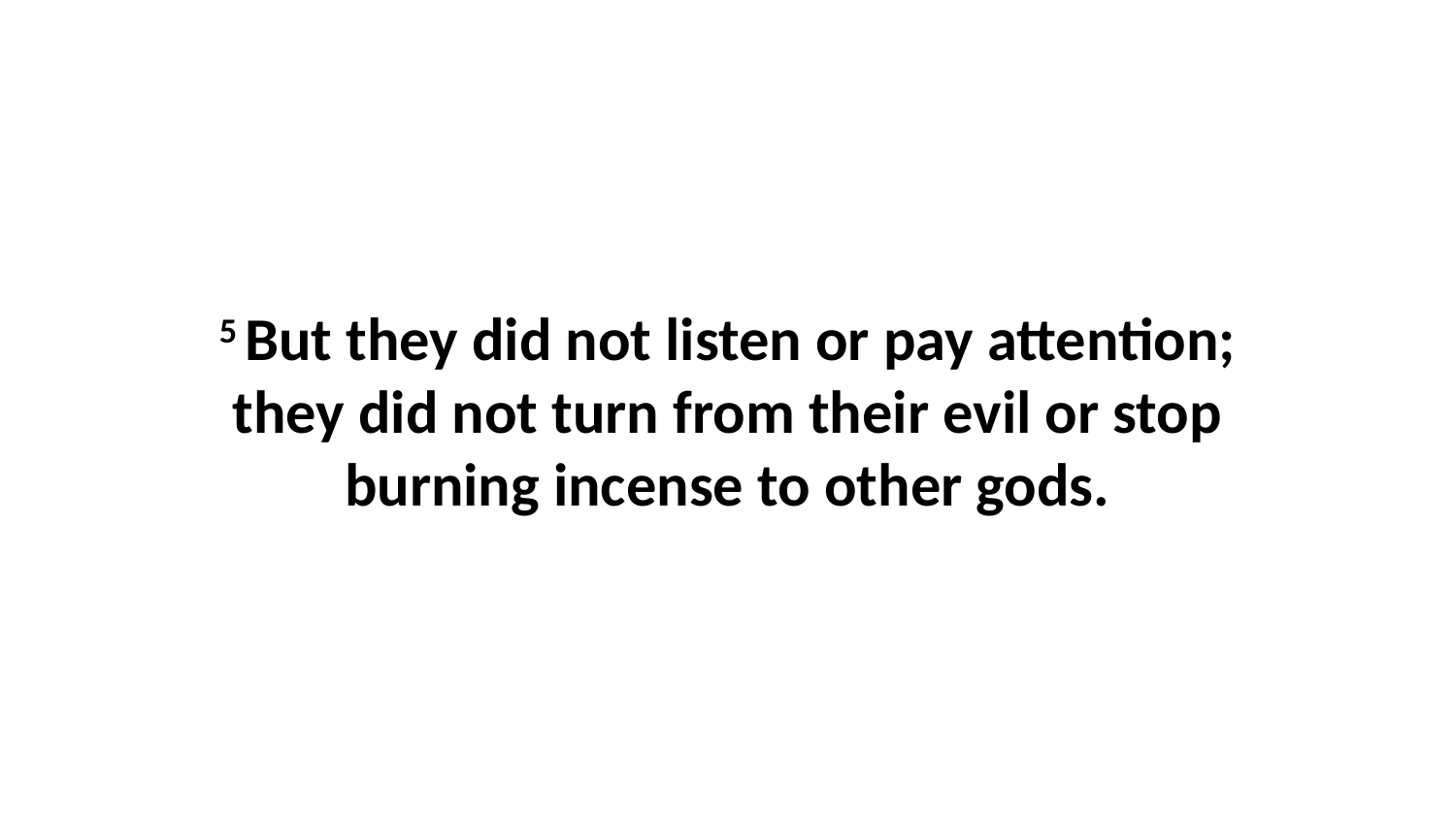

5 But they did not listen or pay attention; they did not turn from their evil or stop burning incense to other gods.